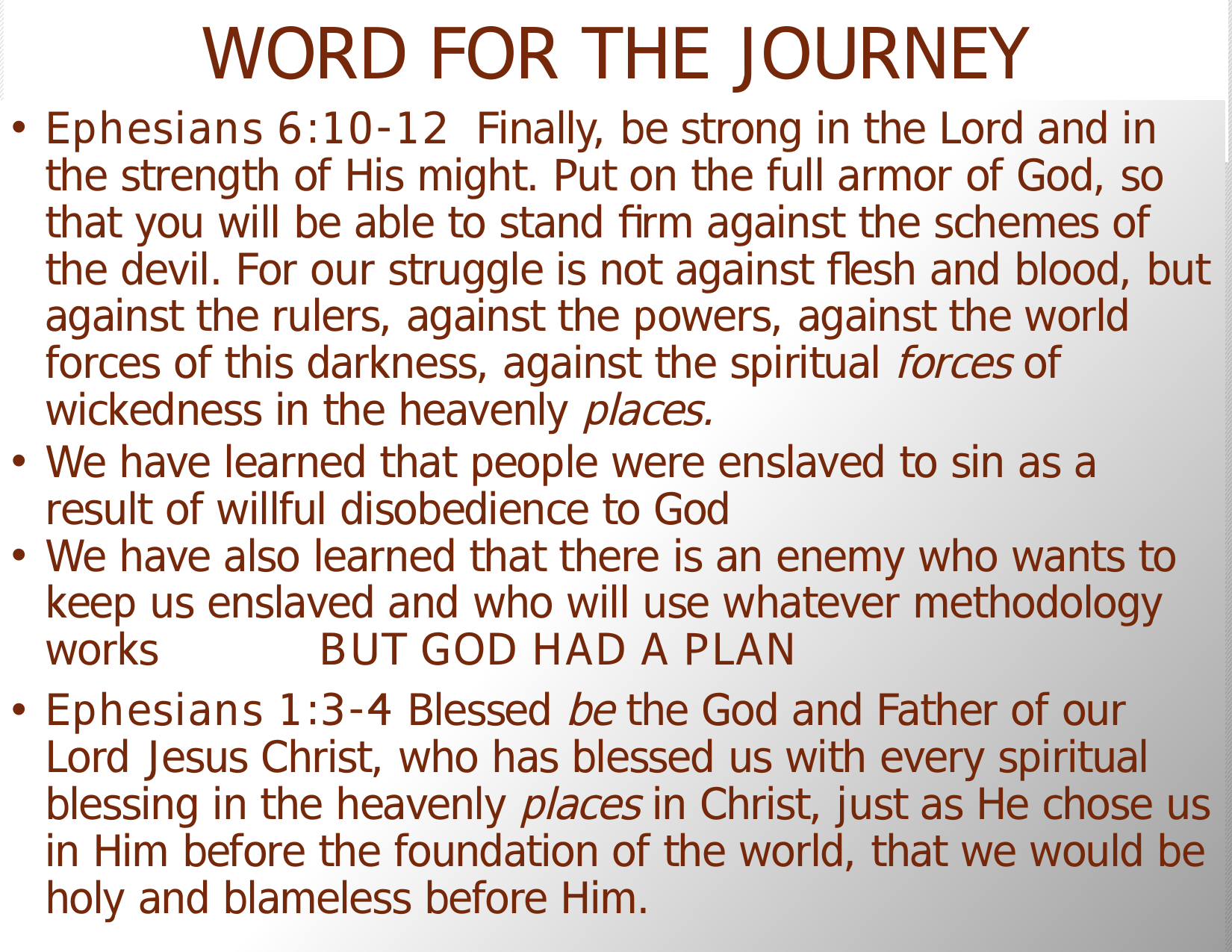

# WORD FOR THE JOURNEY
Ephesians 6:10-12  Finally, be strong in the Lord and in the strength of His might. Put on the full armor of God, so that you will be able to stand firm against the schemes of the devil. For our struggle is not against flesh and blood, but against the rulers, against the powers, against the world forces of this darkness, against the spiritual forces of wickedness in the heavenly places.
We have learned that people were enslaved to sin as a result of willful disobedience to God
We have also learned that there is an enemy who wants to keep us enslaved and who will use whatever methodology works              BUT GOD HAD A PLAN

Ephesians 1:3-4 Blessed be the God and Father of our Lord Jesus Christ, who has blessed us with every spiritual blessing in the heavenly places in Christ, just as He chose us in Him before the foundation of the world, that we would be holy and blameless before Him.